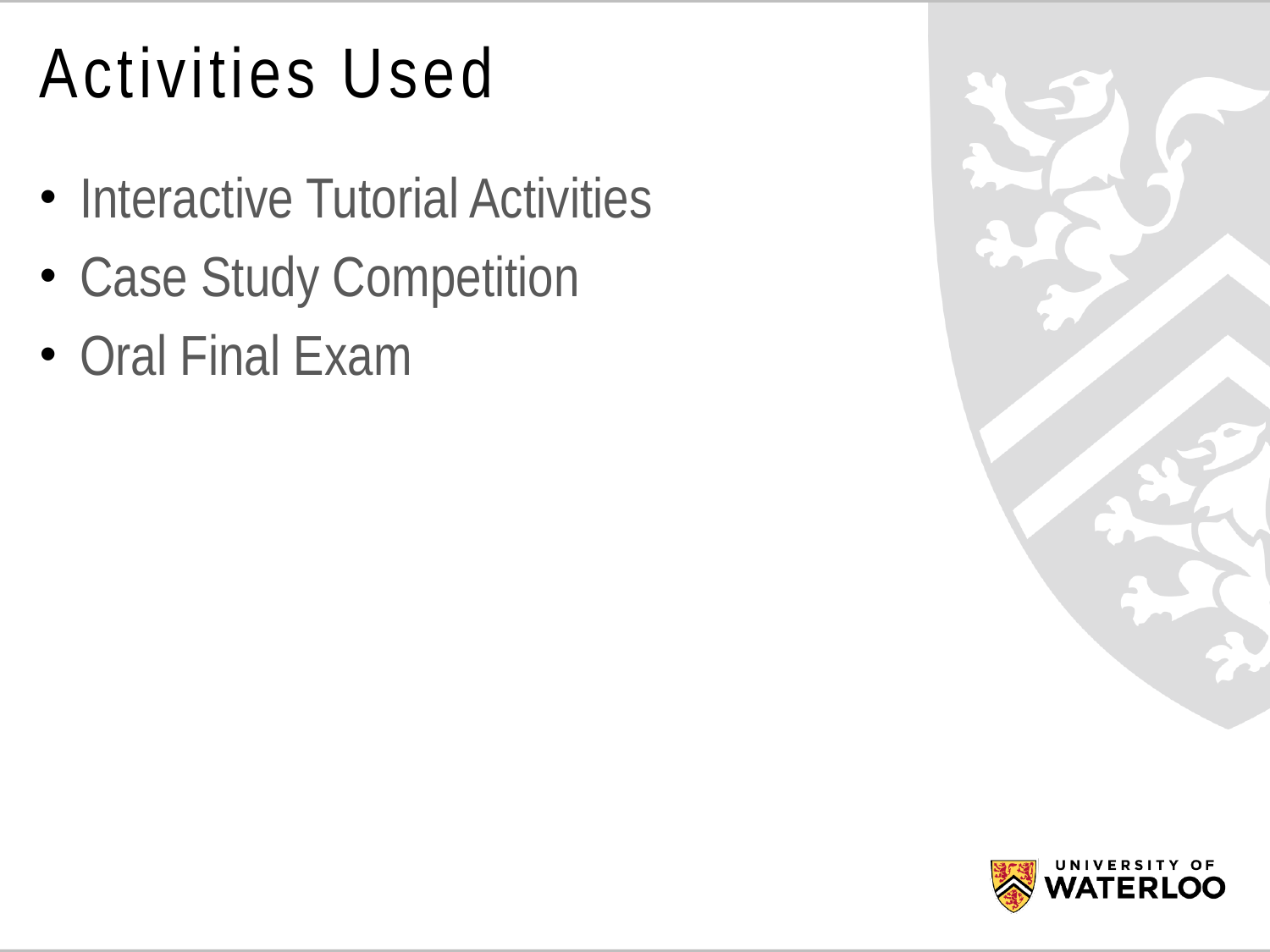

# Activities Used
Interactive Tutorial Activities
Case Study Competition
Oral Final Exam